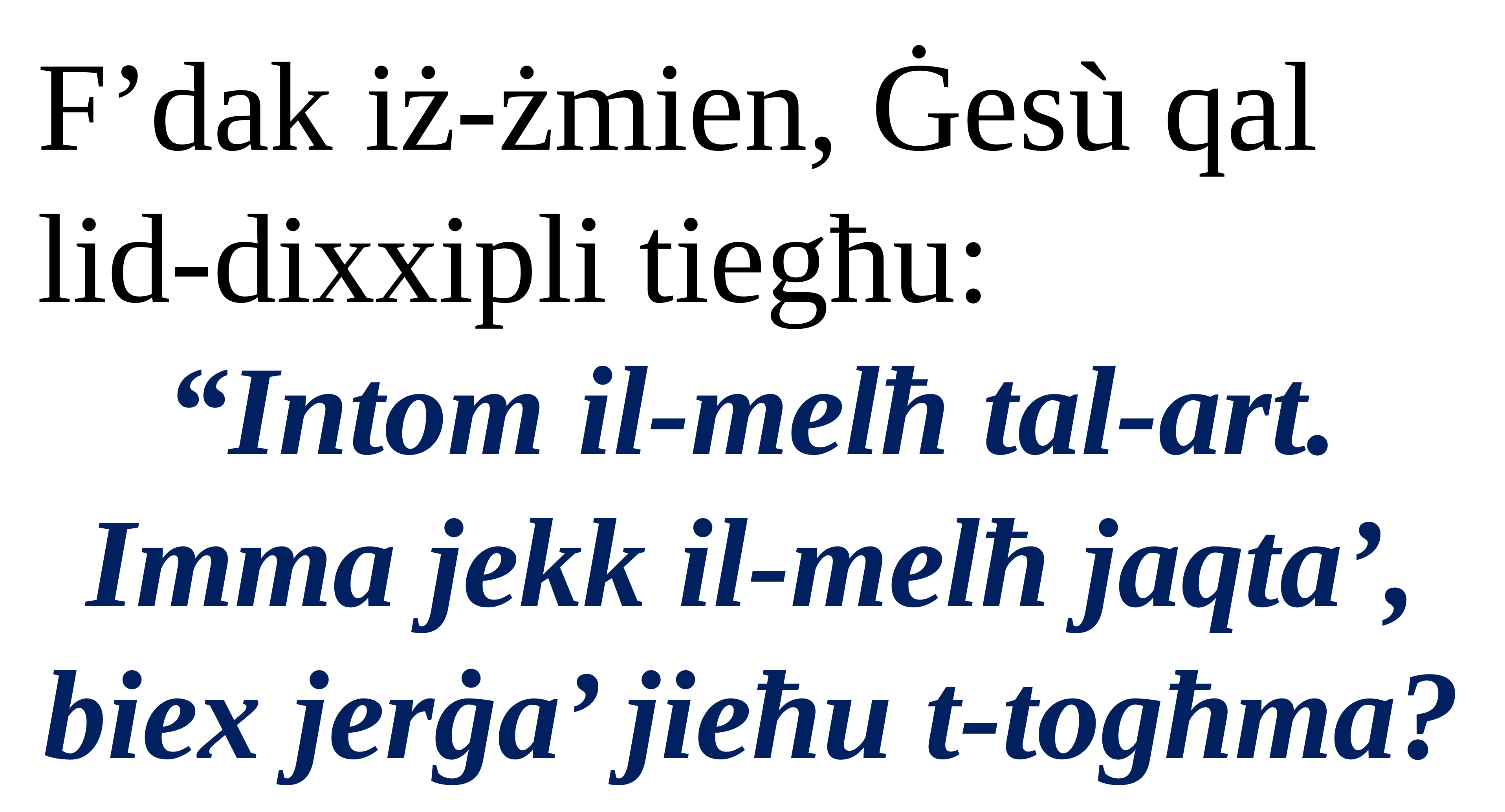

F’dak iż-żmien, Ġesù qal lid-dixxipli tiegħu:
“Intom il-melħ tal-art. Imma jekk il-melħ jaqta’, biex jerġa’ jieħu t-togħma?